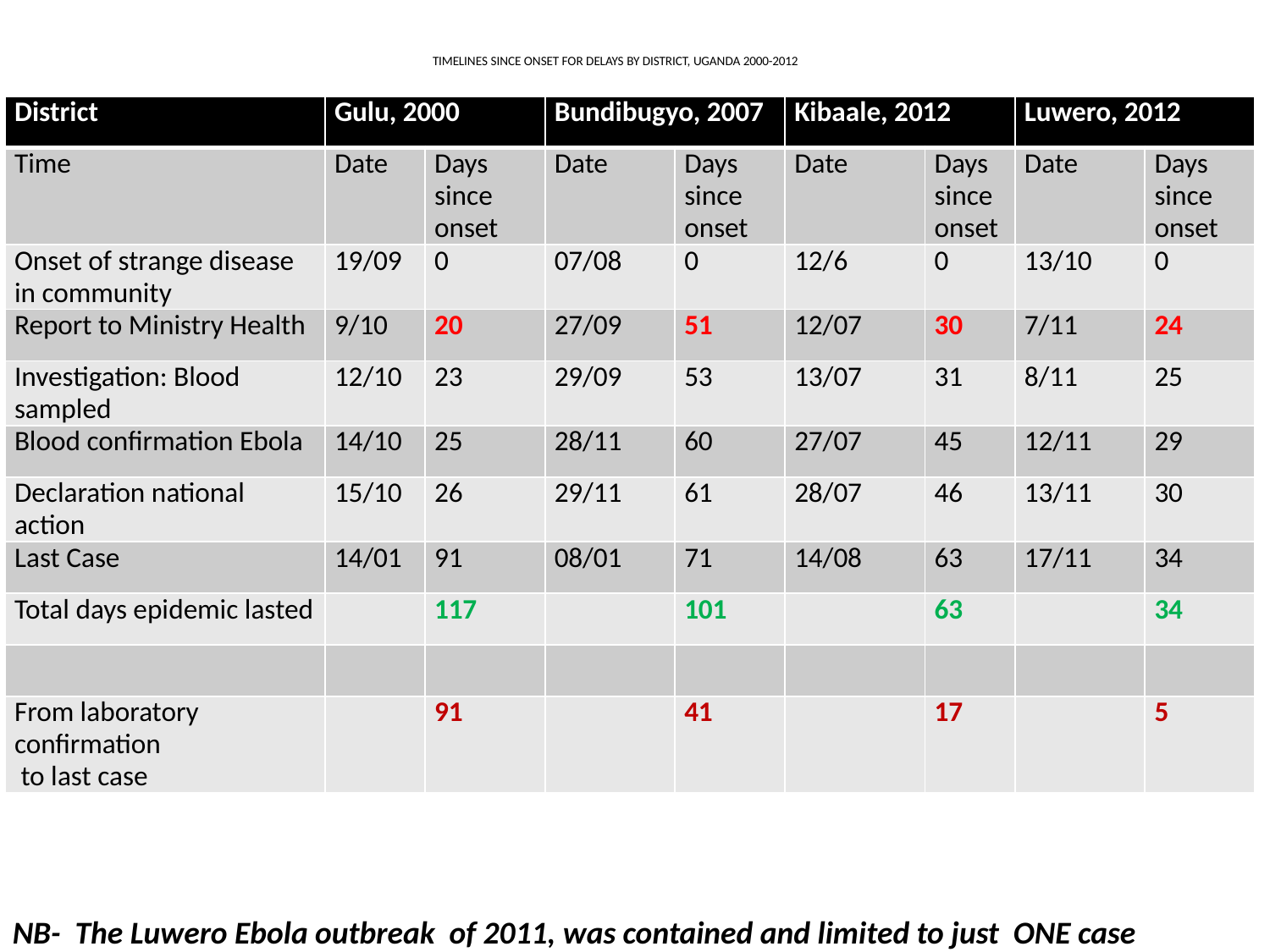

# timelines since onset for delays by district, uganda 2000-2012
| District | Gulu, 2000 |  | Bundibugyo, 2007 |  | Kibaale, 2012 |  | Luwero, 2012 |  |
| --- | --- | --- | --- | --- | --- | --- | --- | --- |
| Time | Date | Days since onset | Date | Days since onset | Date | Days since onset | Date | Days since onset |
| Onset of strange disease in community | 19/09 | 0 | 07/08 | 0 | 12/6 | 0 | 13/10 | 0 |
| Report to Ministry Health | 9/10 | 20 | 27/09 | 51 | 12/07 | 30 | 7/11 | 24 |
| Investigation: Blood sampled | 12/10 | 23 | 29/09 | 53 | 13/07 | 31 | 8/11 | 25 |
| Blood confirmation Ebola | 14/10 | 25 | 28/11 | 60 | 27/07 | 45 | 12/11 | 29 |
| Declaration national action | 15/10 | 26 | 29/11 | 61 | 28/07 | 46 | 13/11 | 30 |
| Last Case | 14/01 | 91 | 08/01 | 71 | 14/08 | 63 | 17/11 | 34 |
| Total days epidemic lasted |  | 117 |  | 101 |  | 63 |  | 34 |
|  |  |  |  |  |  |  |  |  |
| From laboratory confirmation to last case |  | 91 |  | 41 |  | 17 |  | 5 |
|  |  |  |  |  |  |  |  |  |  |
| --- | --- | --- | --- | --- | --- | --- | --- | --- | --- |
|  |  |  |  |  |  |  |  |  |  |
|  |  |  |  |  |  |  |  |  |  |
|  |  |  |  |  |  |  |  |  |  |
|  |  |  |  |  |  |  |  |  |  |
|  |  |  |  |  |  |  |  |  |  |
|  |  |  |  |  |  |  |  |  |  |
|  |  |  |  |  |  |  |  |  |  |
|  |  |  |  |  |  |  |  |  |  |
|  |  |  |  |  |  |  |  |  |  |
NB-  The Luwero Ebola outbreak  of 2011, was contained and limited to just  ONE case